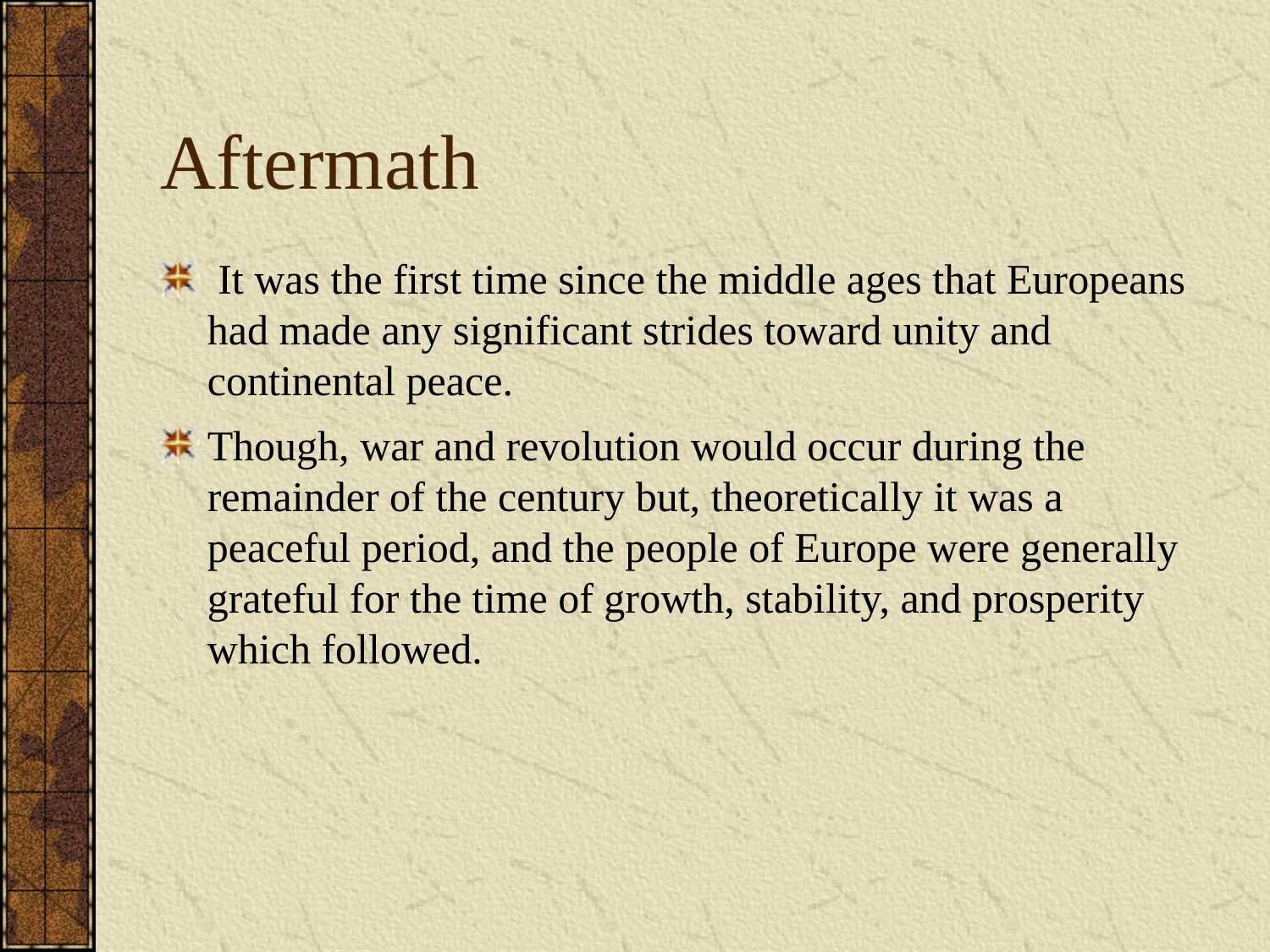

Aftermath
 It was the first time since the middle ages that Europeans had made any significant strides toward unity and continental peace.
Though, war and revolution would occur during the remainder of the century but, theoretically it was a peaceful period, and the people of Europe were generally grateful for the time of growth, stability, and prosperity which followed.